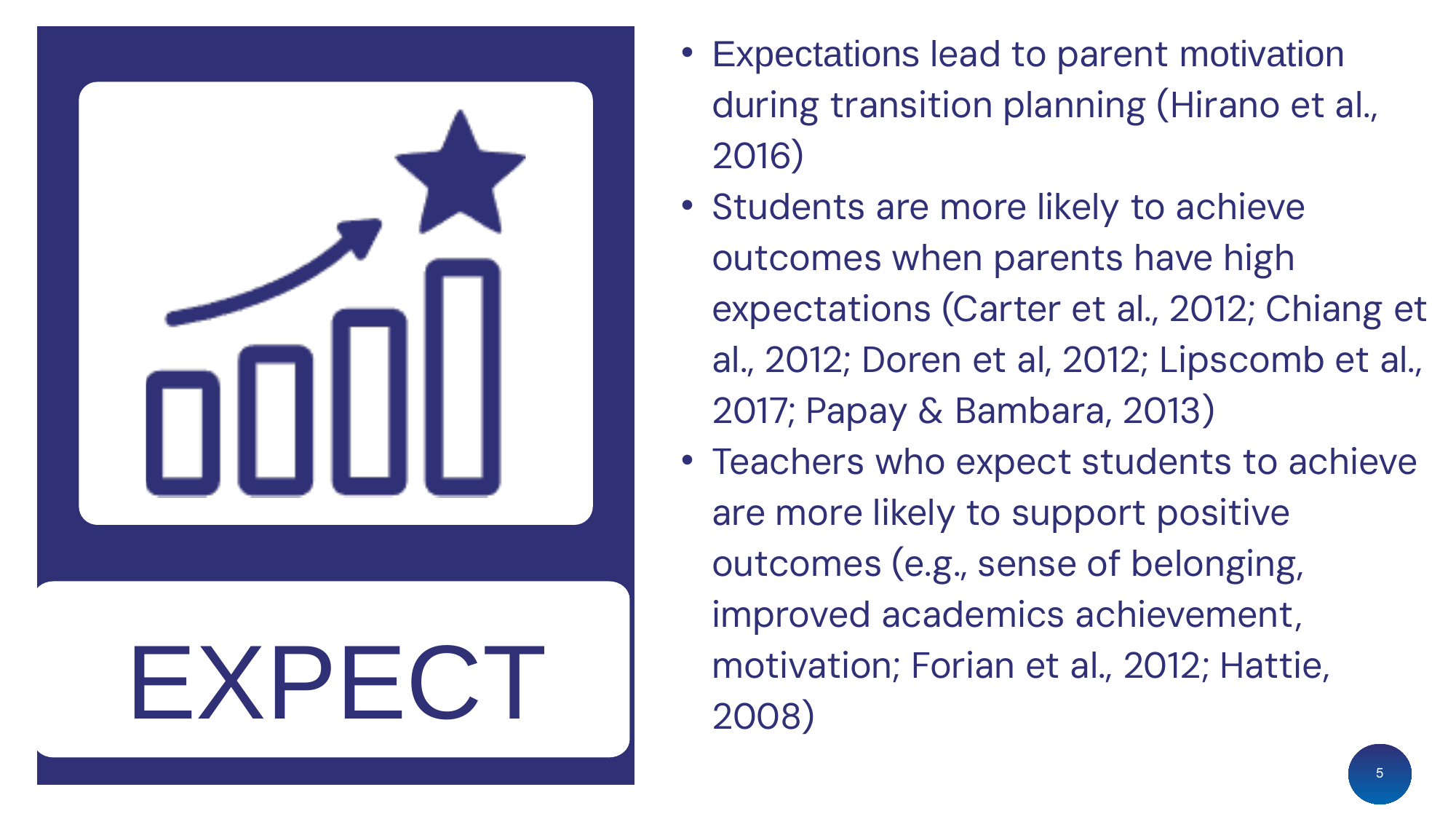

Expectations lead to parent motivation during transition planning (Hirano et al., 2016)
Students are more likely to achieve outcomes when parents have high expectations (Carter et al., 2012; Chiang et al., 2012; Doren et al, 2012; Lipscomb et al., 2017; Papay & Bambara, 2013)
Teachers who expect students to achieve are more likely to support positive outcomes (e.g., sense of belonging, improved academics achievement, motivation; Forian et al., 2012; Hattie, 2008)

EXPECT